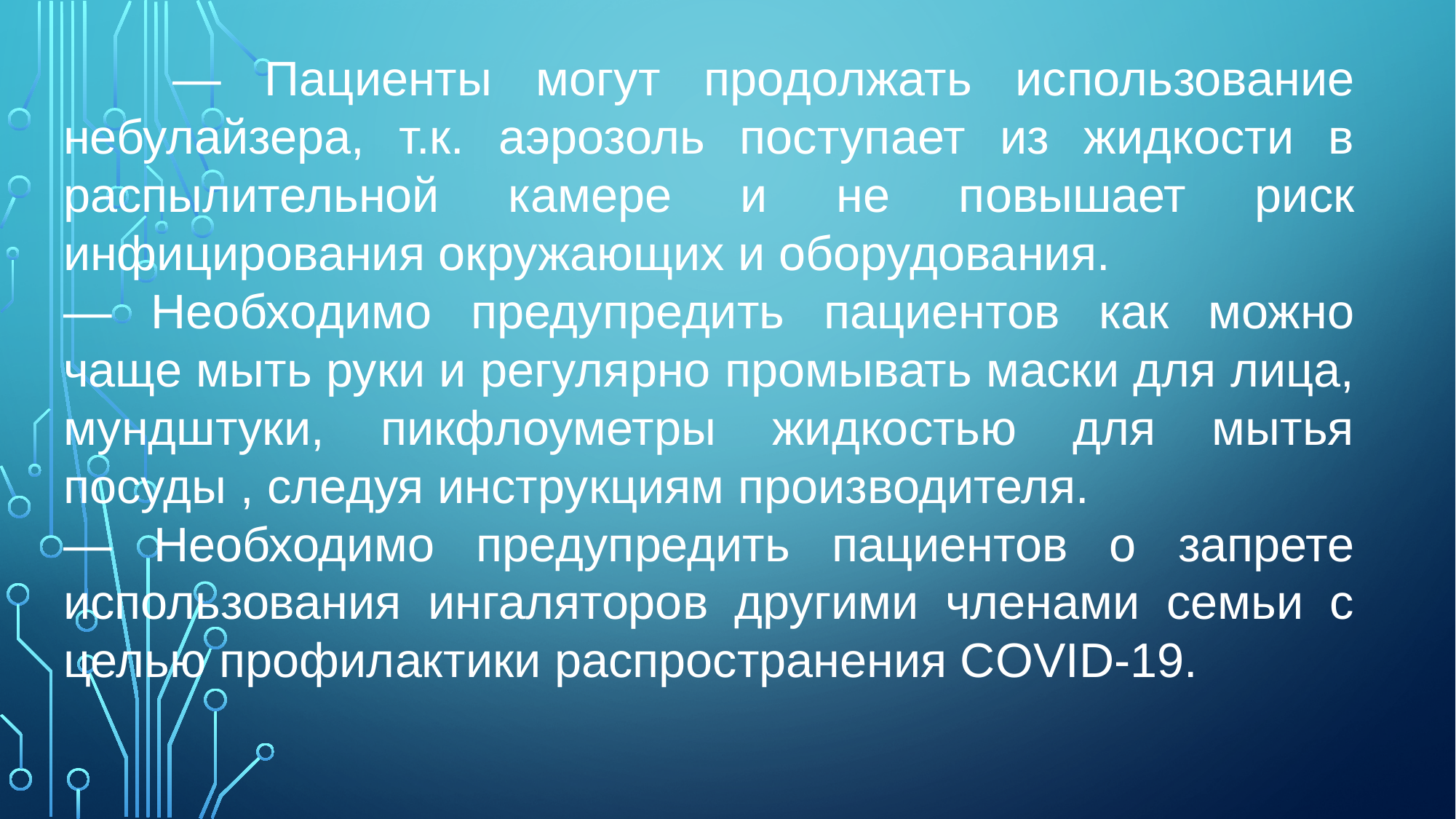

— Пациенты могут продолжать использование небулайзера, т.к. аэрозоль поступает из жидкости в распылительной камере и не повышает риск инфицирования окружающих и оборудования.
— Необходимо предупредить пациентов как можно чаще мыть руки и регулярно промывать маски для лица, мундштуки, пикфлоуметры жидкостью для мытья посуды , следуя инструкциям производителя.
— Необходимо предупредить пациентов о запрете использования ингаляторов другими членами семьи с целью профилактики распространения COVID-19.